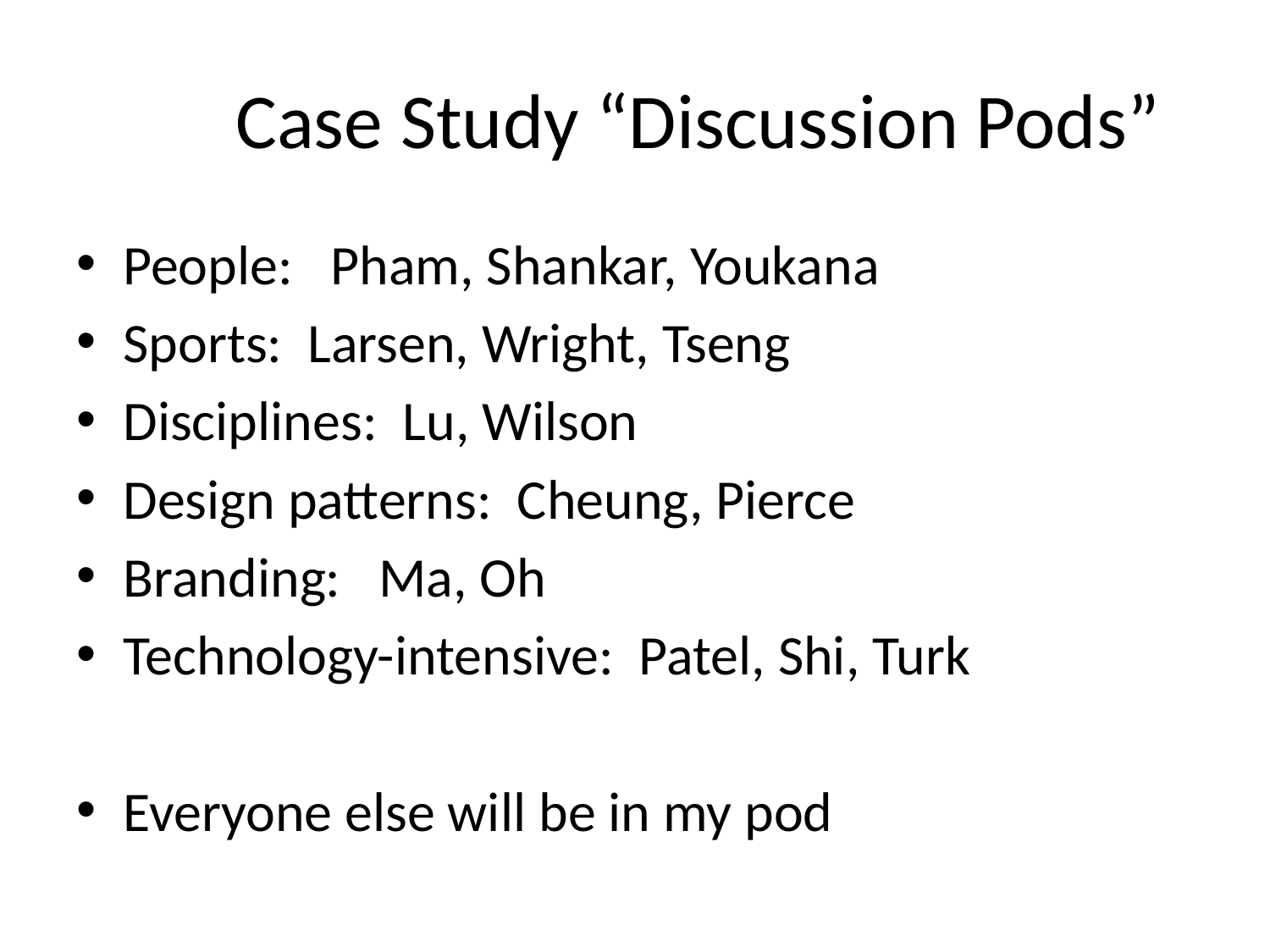

# Case Study “Discussion Pods”
People:   Pham, Shankar, Youkana
Sports:  Larsen, Wright, Tseng
Disciplines:  Lu, Wilson
Design patterns:  Cheung, Pierce
Branding:   Ma, Oh
Technology-intensive:  Patel, Shi, Turk

Everyone else will be in my pod